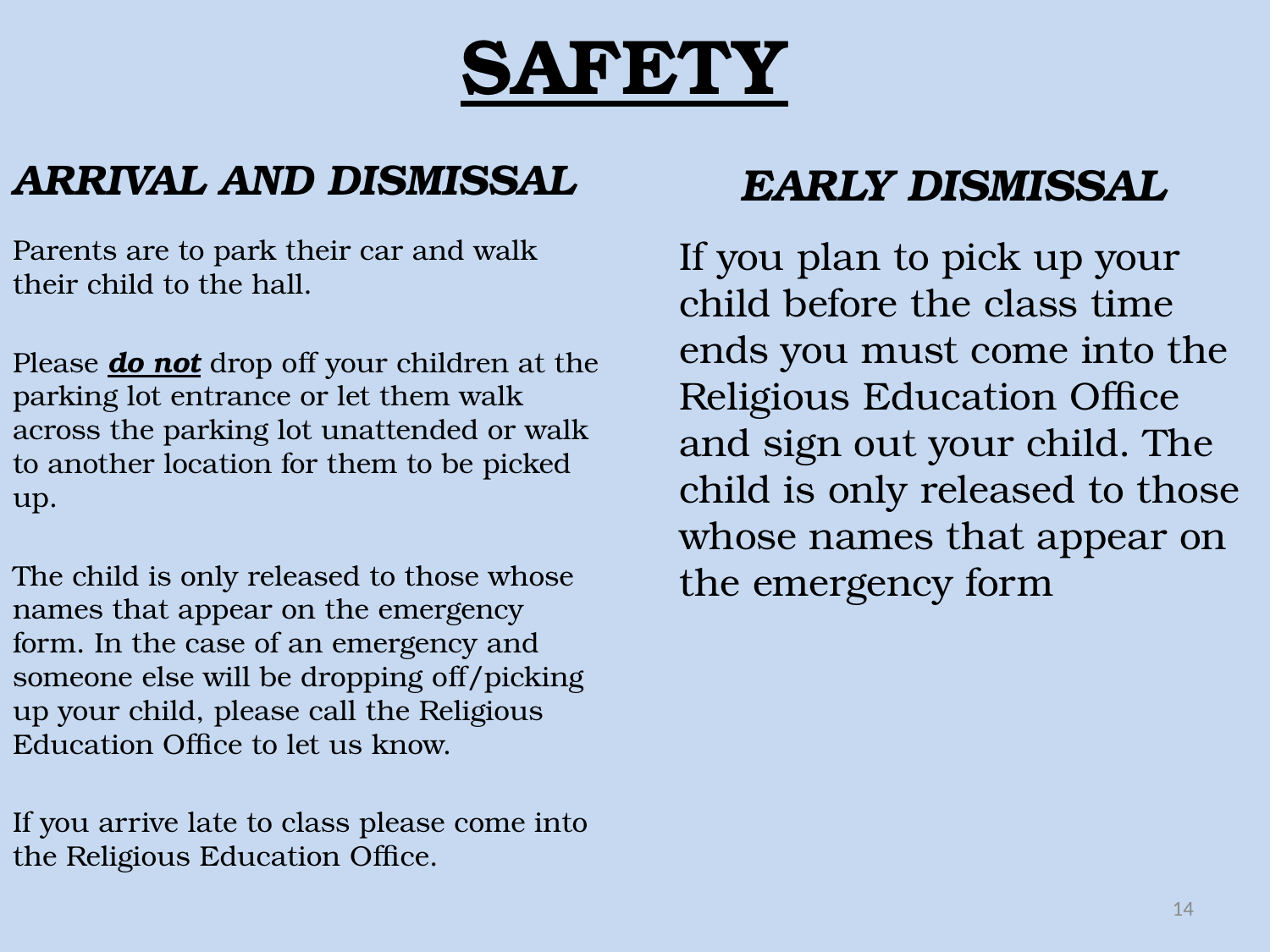

SAFETY
# ARRIVAL AND DISMISSAL
EARLY DISMISSAL
Parents are to park their car and walk their child to the hall.

Please do not drop off your children at the parking lot entrance or let them walk across the parking lot unattended or walk to another location for them to be picked up.

The child is only released to those whose names that appear on the emergency form. In the case of an emergency and someone else will be dropping off/picking up your child, please call the Religious Education Office to let us know.

If you arrive late to class please come into the Religious Education Office.

If you plan to pick up your child before the class time ends you must come into the Religious Education Office and sign out your child. The child is only released to those whose names that appear on the emergency form
14